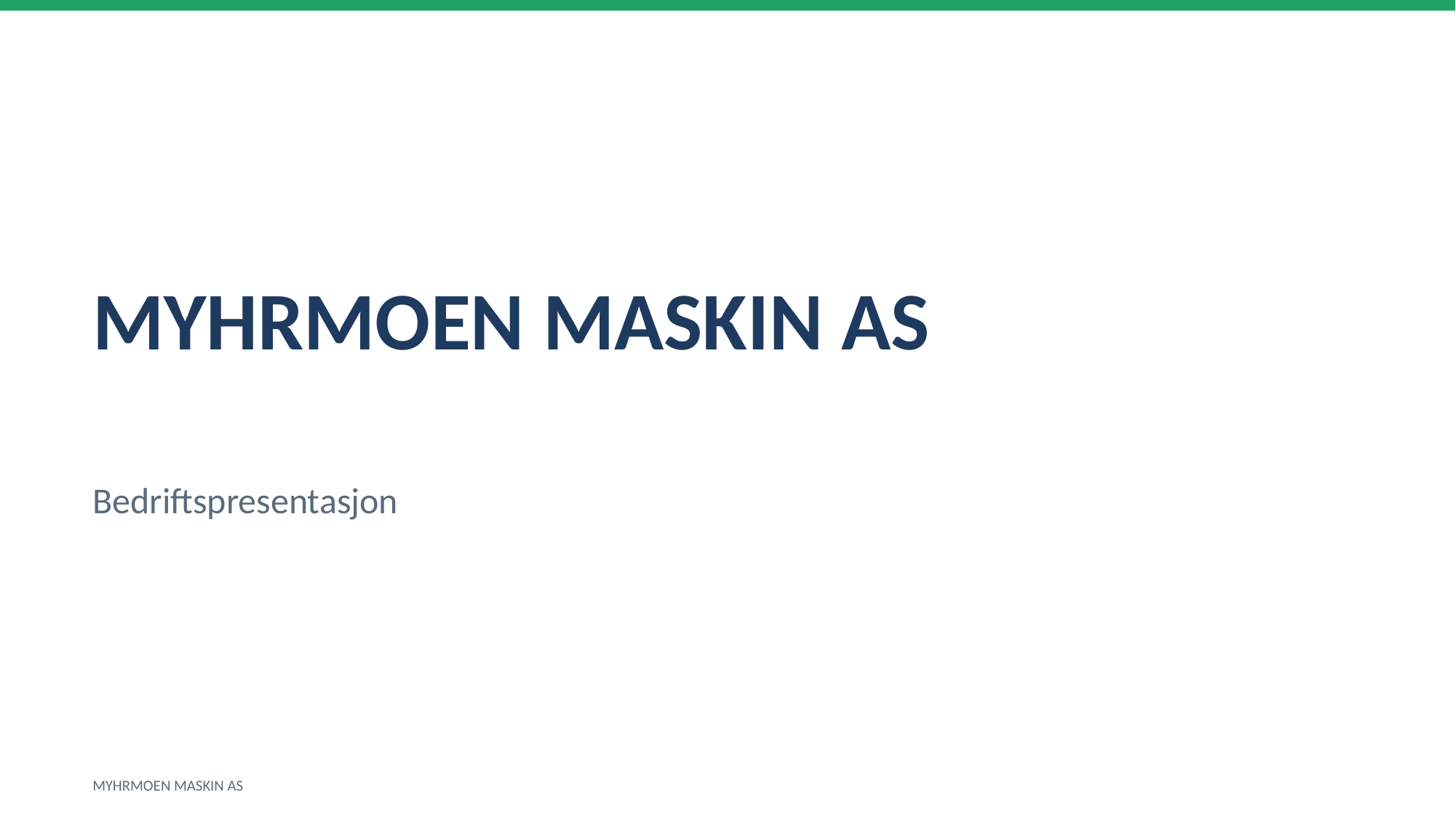

MYHRMOEN MASKIN AS
Bedriftspresentasjon
MYHRMOEN MASKIN AS